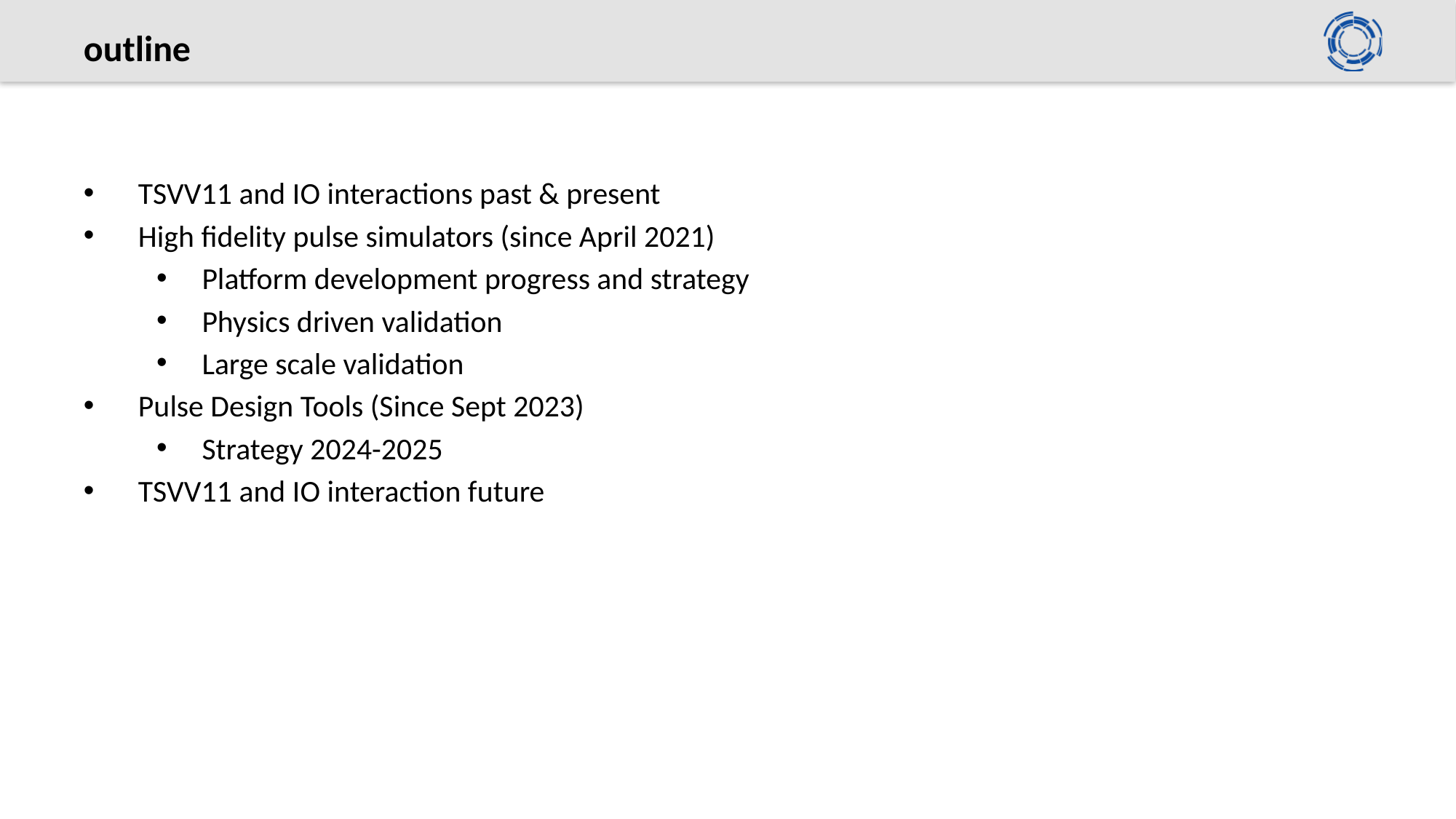

# outline
TSVV11 and IO interactions past & present
High fidelity pulse simulators (since April 2021)
Platform development progress and strategy
Physics driven validation
Large scale validation
Pulse Design Tools (Since Sept 2023)
Strategy 2024-2025
TSVV11 and IO interaction future